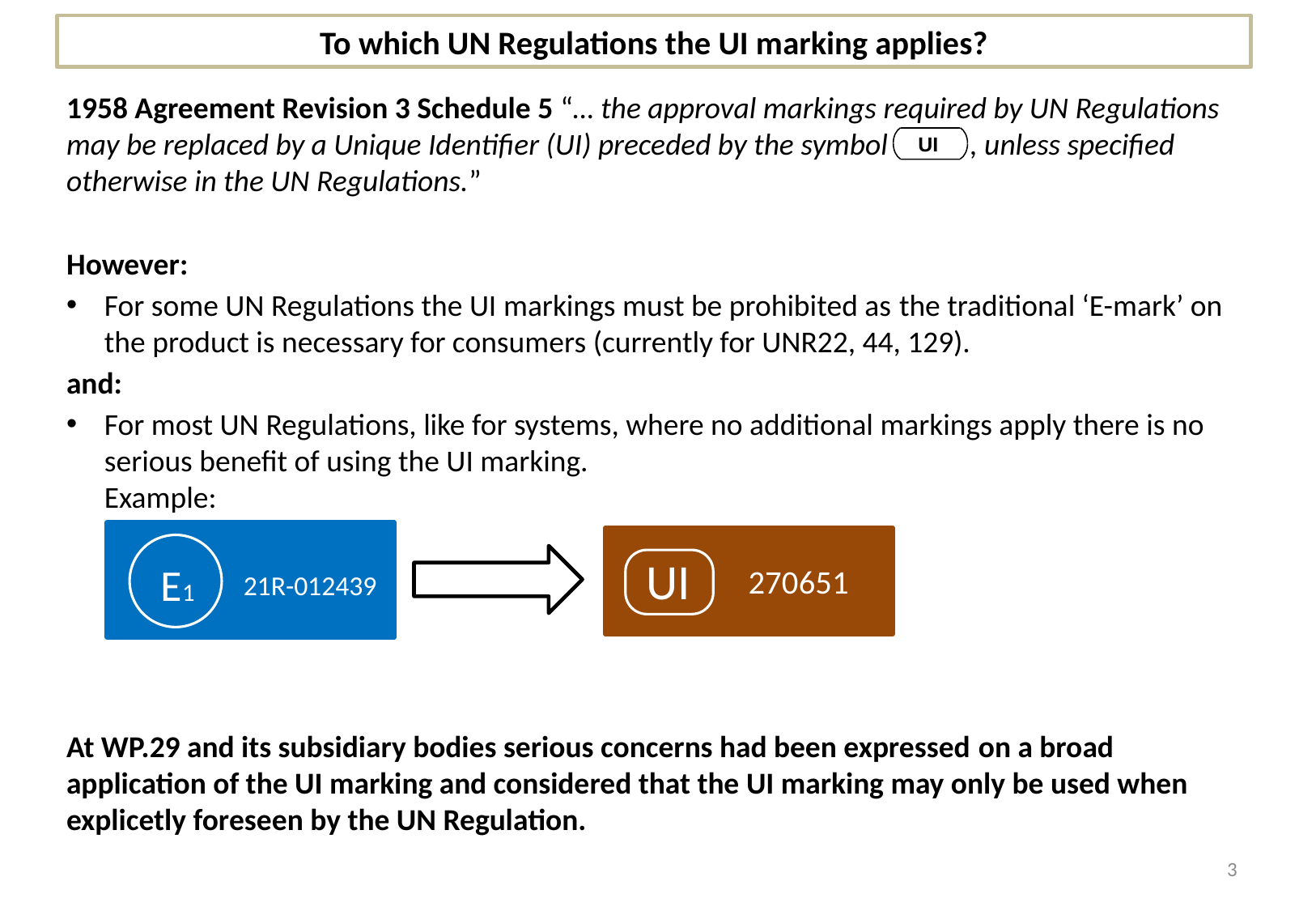

To which UN Regulations the UI marking applies?
1958 Agreement Revision 3 Schedule 5 “… the approval markings required by UN Regulations may be replaced by a Unique Identifier (UI) preceded by the symbol            , unless specified otherwise in the UN Regulations.”

However:
For some UN Regulations the UI markings must be prohibited as the traditional ‘E-mark’ on the product is necessary for consumers (currently for UNR22, 44, 129).
and:
For most UN Regulations, like for systems, where no additional markings apply there is no serious benefit of using the UI marking.
Example:

At WP.29 and its subsidiary bodies serious concerns had been expressed on a broad application of the UI marking and considered that the UI marking may only be used when explicetly foreseen by the UN Regulation.

UI

E1
21R-012439

UI

270651

3